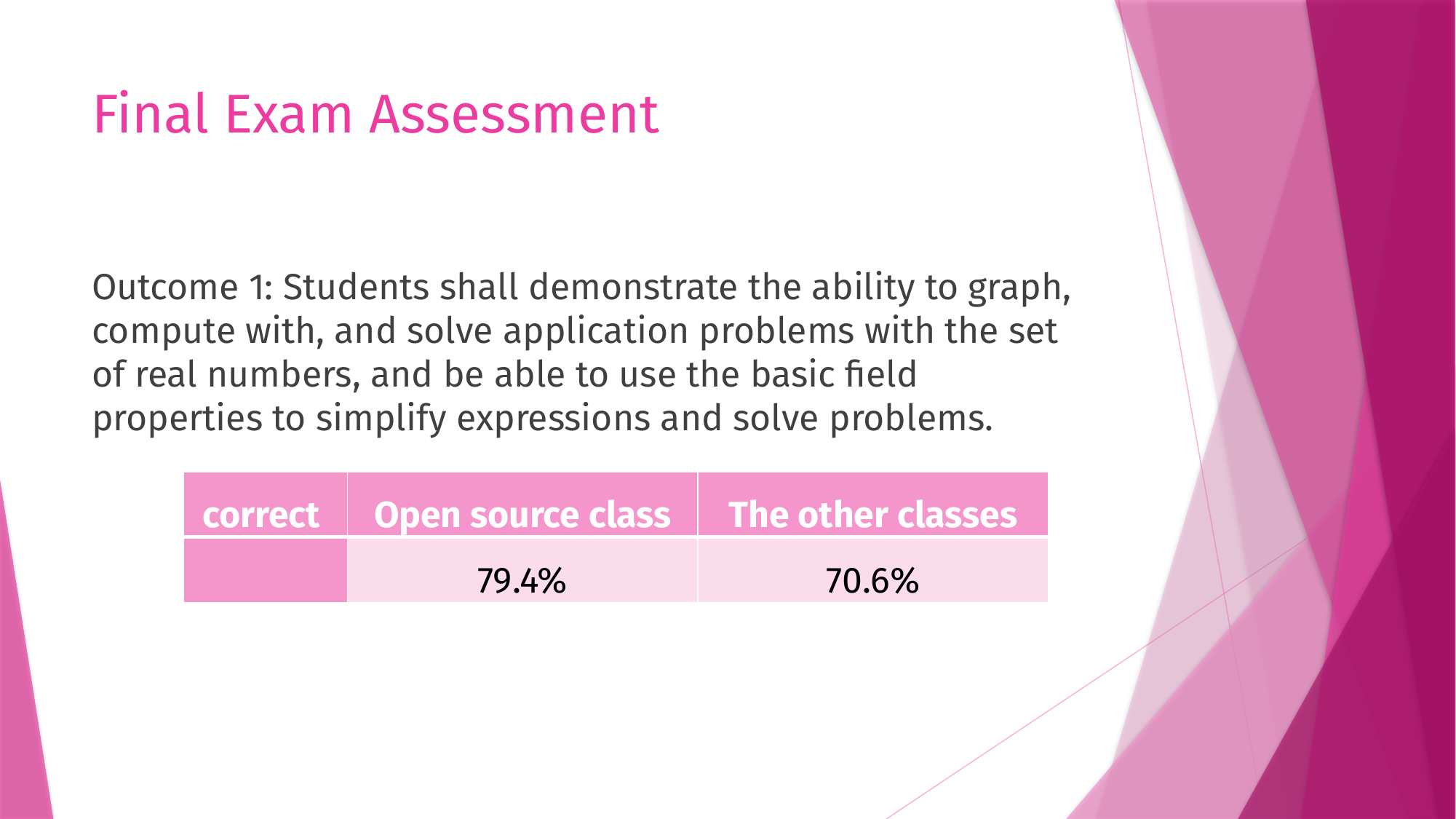

# Final Exam Assessment
Outcome 1: Students shall demonstrate the ability to graph, compute with, and solve application problems with the set of real numbers, and be able to use the basic field properties to simplify expressions and solve problems.

| correct | Open source class | The other classes |
| --- | --- | --- |
|  | 79.4% | 70.6% |